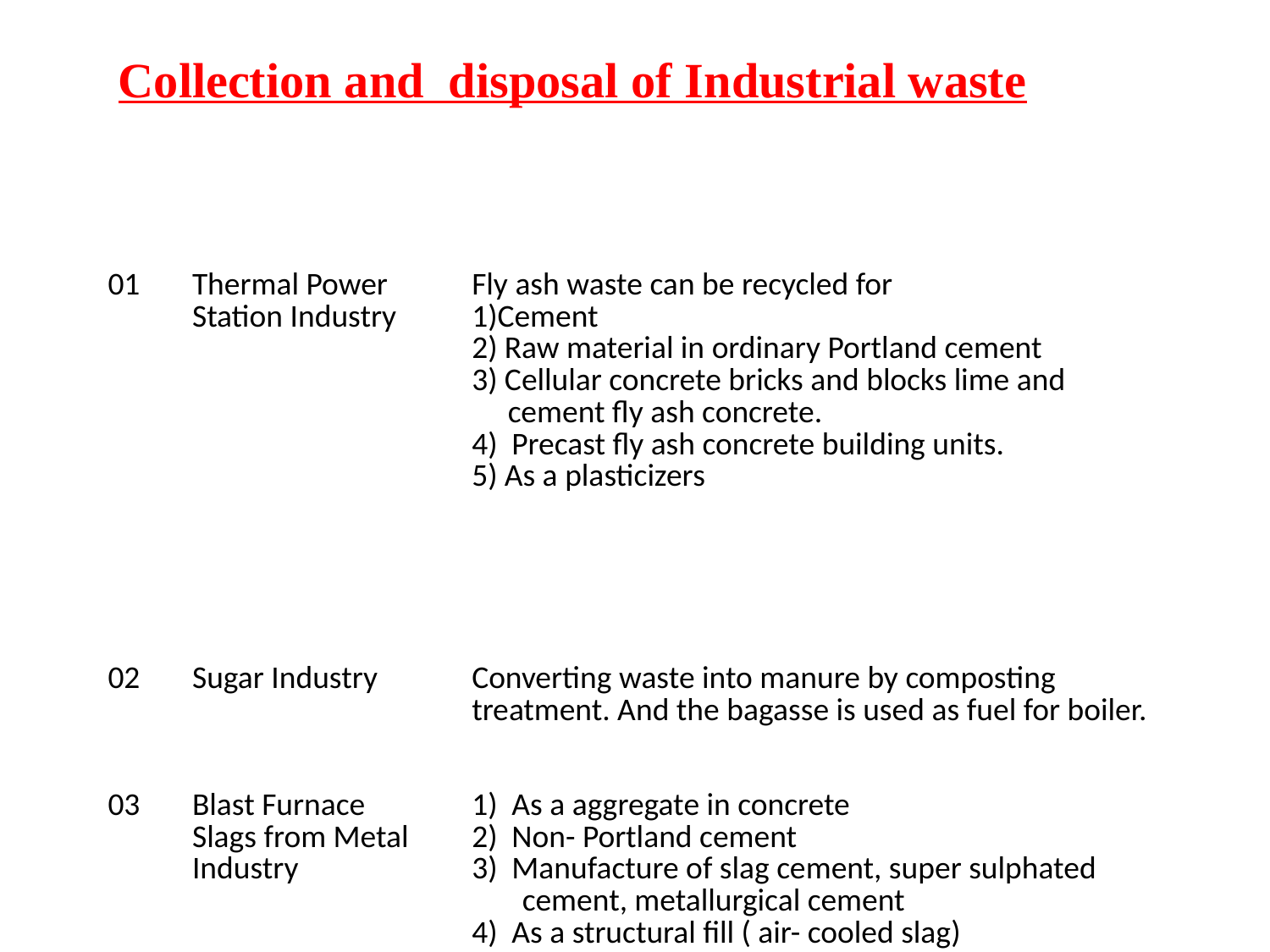

Collection and  disposal of Industrial waste

| Sr No. | Industry | Disposal Method |
| --- | --- | --- |
| 01 | Thermal Power Station Industry | Fly ash waste can be recycled for 1)Cement 2) Raw material in ordinary Portland cement 3) Cellular concrete bricks and blocks lime and cement fly ash concrete. 4) Precast fly ash concrete building units. 5) As a plasticizers |
| 02 | Sugar Industry | Converting waste into manure by composting treatment. And the bagasse is used as fuel for boiler. |
| 03 | Blast Furnace Slags from Metal Industry | 1) As a aggregate in concrete 2) Non- Portland cement 3) Manufacture of slag cement, super sulphated cement, metallurgical cement 4) As a structural fill ( air- cooled slag) |